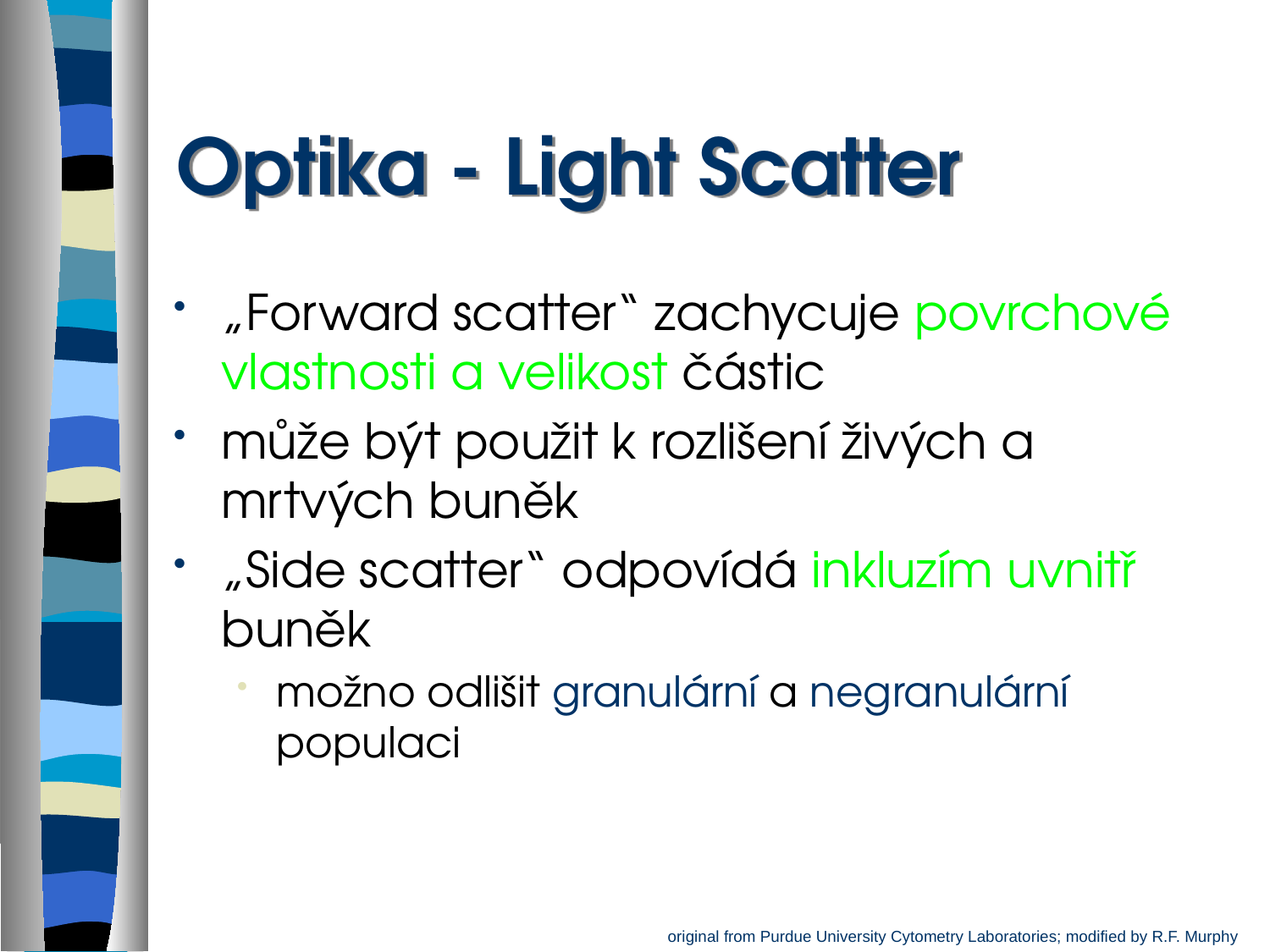

Optika - Light Scatter
„Forward scatter“ zachycuje povrchové vlastnosti a velikost částic
může být použit k rozlišení živých a mrtvých buněk
„Side scatter“ odpovídá inkluzím uvnitř buněk
možno odlišit granulární a negranulární populaci
original from Purdue University Cytometry Laboratories; modified by R.F. Murphy